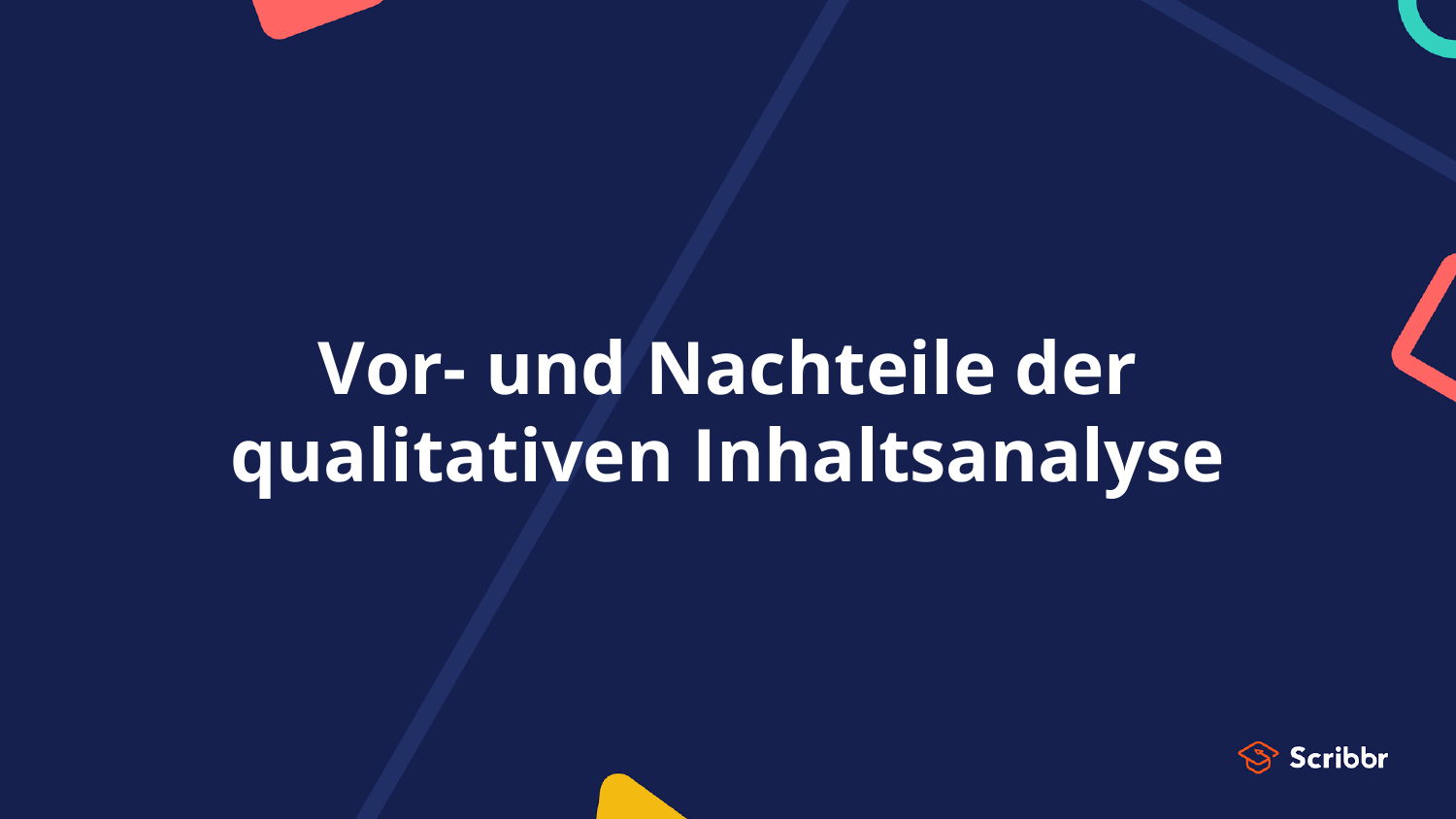

# Vor- und Nachteile der qualitativen Inhaltsanalyse